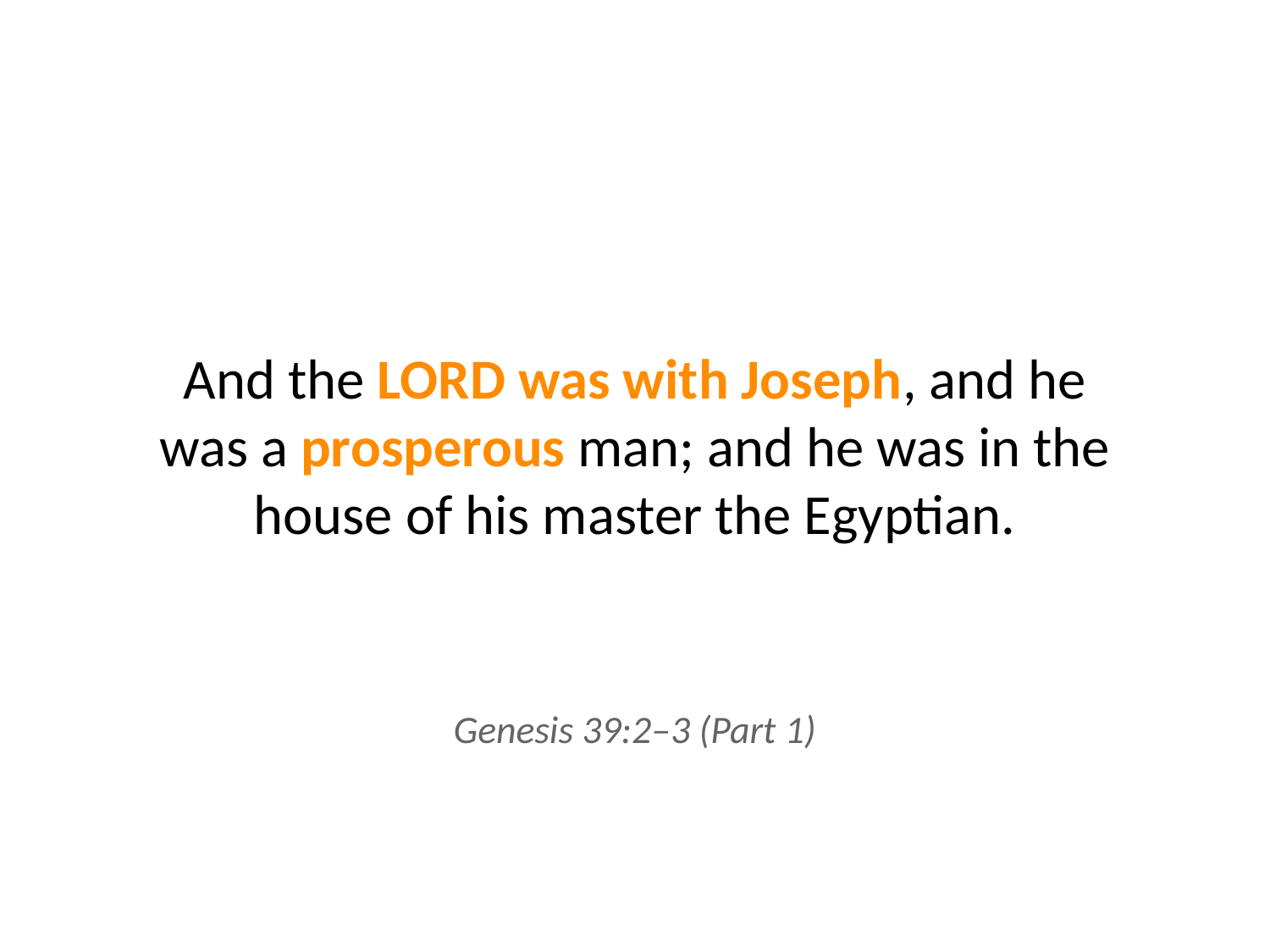

And the LORD was with Joseph, and he was a prosperous man; and he was in the house of his master the Egyptian.
Genesis 39:2–3 (Part 1)